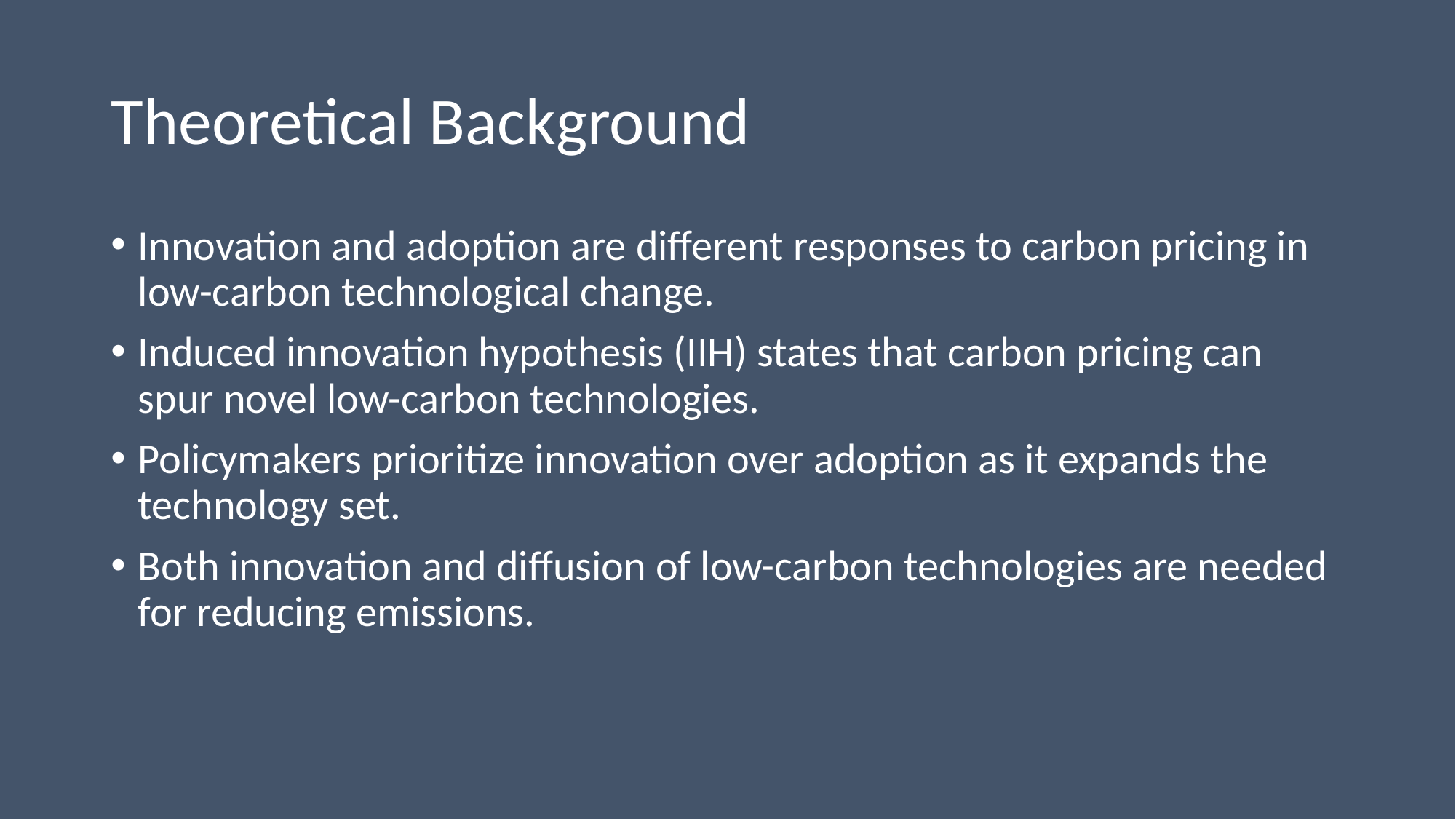

# Theoretical Background
Innovation and adoption are different responses to carbon pricing in low-carbon technological change.
Induced innovation hypothesis (IIH) states that carbon pricing can spur novel low-carbon technologies.
Policymakers prioritize innovation over adoption as it expands the technology set.
Both innovation and diffusion of low-carbon technologies are needed for reducing emissions.